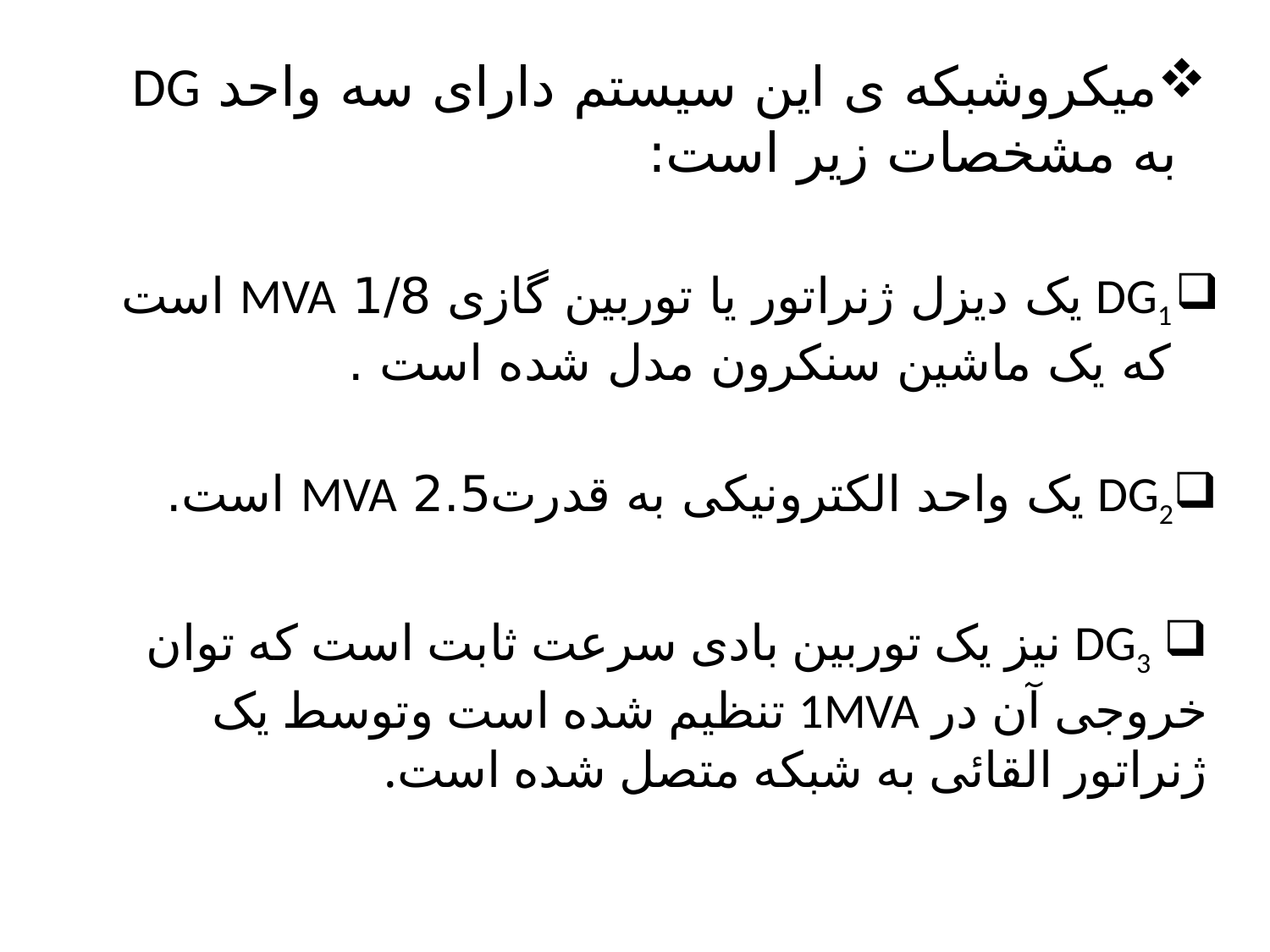

# میکروشبکه ی این سیستم دارای سه واحد DG به مشخصات زیر است:
DG1 یک دیزل ژنراتور یا توربین گازی 1/8 MVA است که یک ماشین سنکرون مدل شده است .
DG2 یک واحد الکترونیکی به قدرت2.5 MVA است.
 DG3 نیز یک توربین بادی سرعت ثابت است که توان خروجی آن در 1MVA تنظیم شده است وتوسط یک ژنراتور القائی به شبکه متصل شده است.